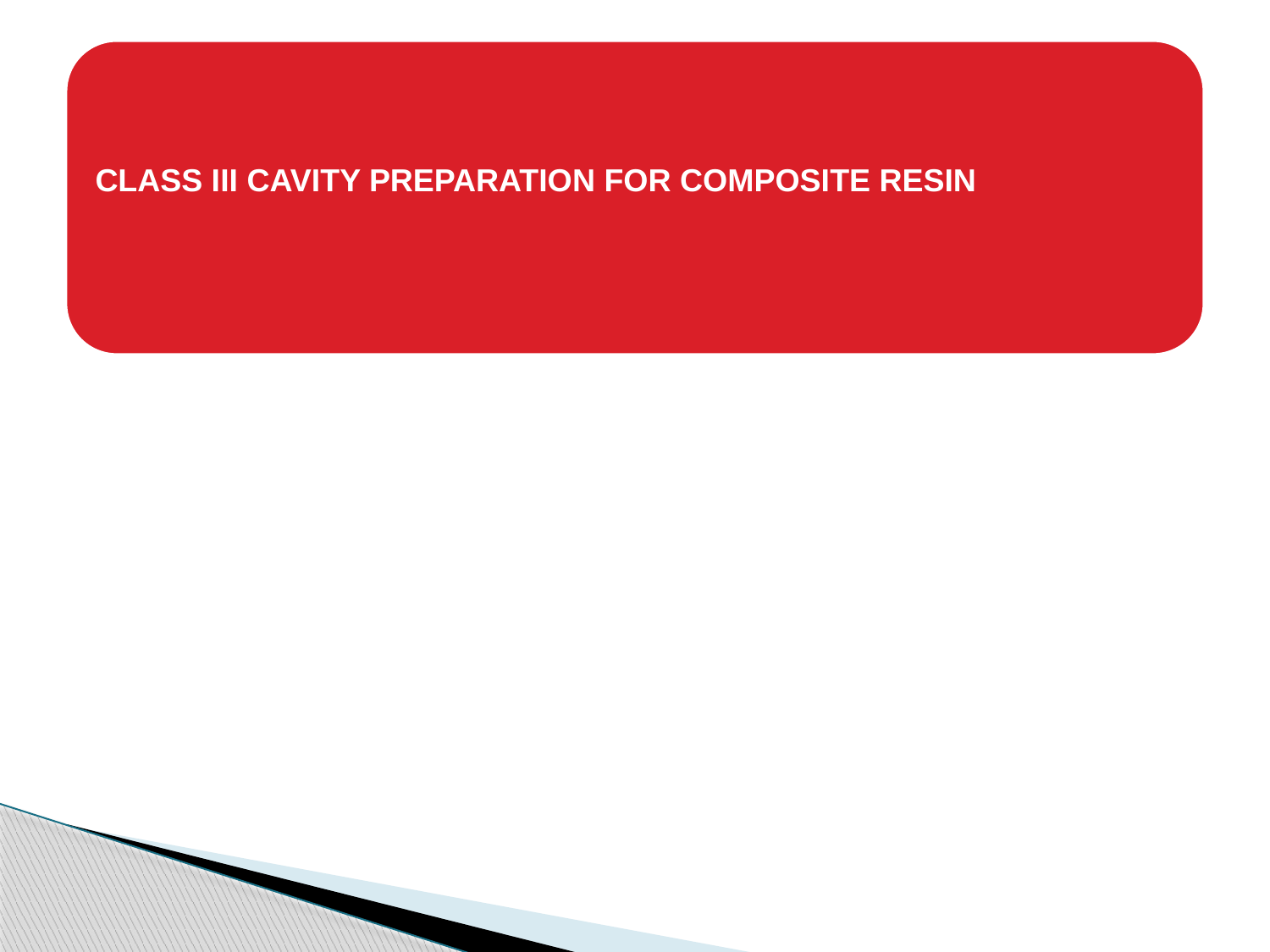

CLASS III CAVITY PREPARATION FOR COMPOSITE RESIN